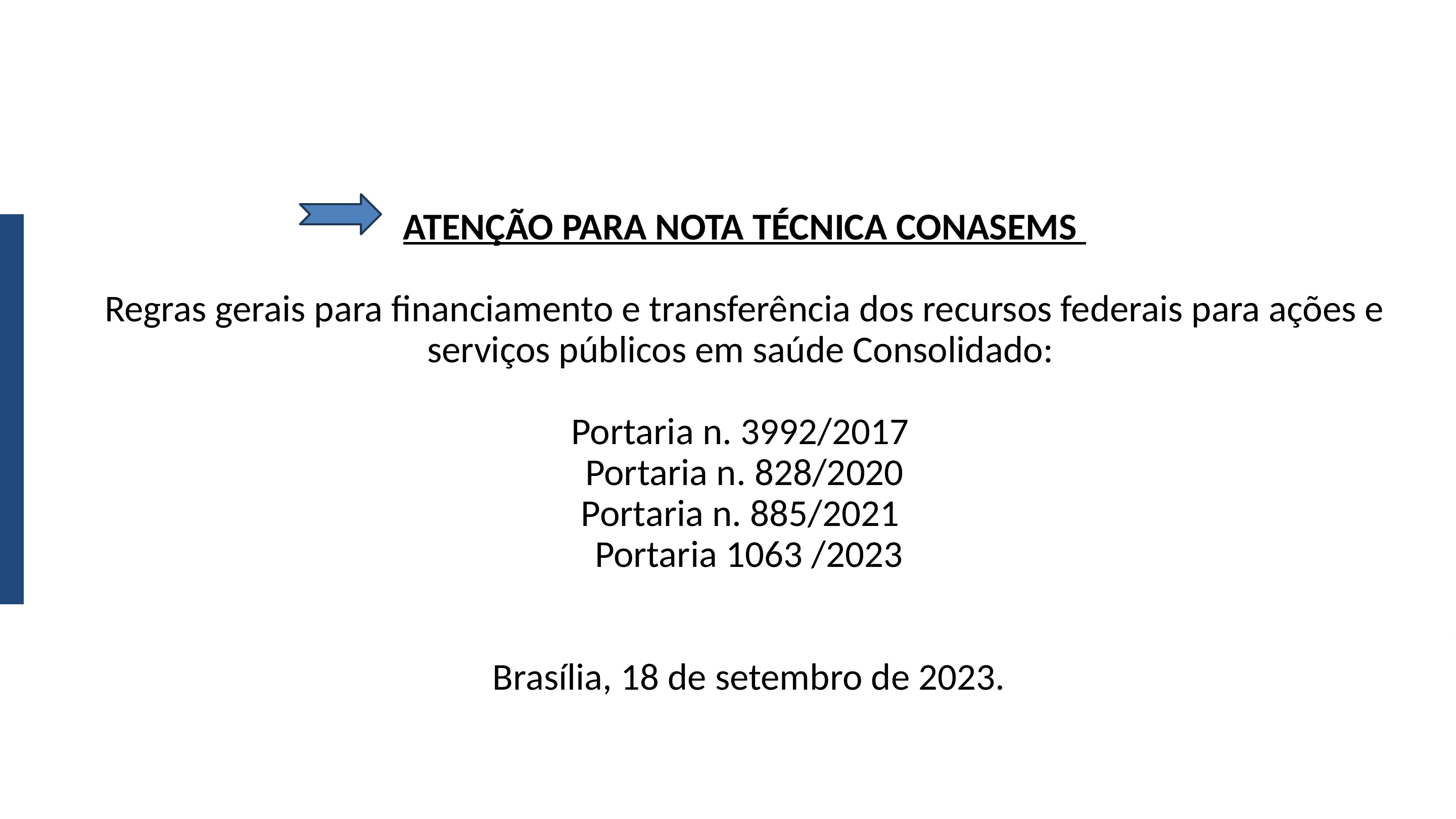

ATENÇÃO PARA NOTA TÉCNICA CONASEMS

Regras gerais para financiamento e transferência dos recursos federais para ações e serviços públicos em saúde Consolidado:

Portaria n. 3992/2017
 Portaria n. 828/2020
Portaria n. 885/2021
 Portaria 1063 /2023

 Brasília, 18 de setembro de 2023.